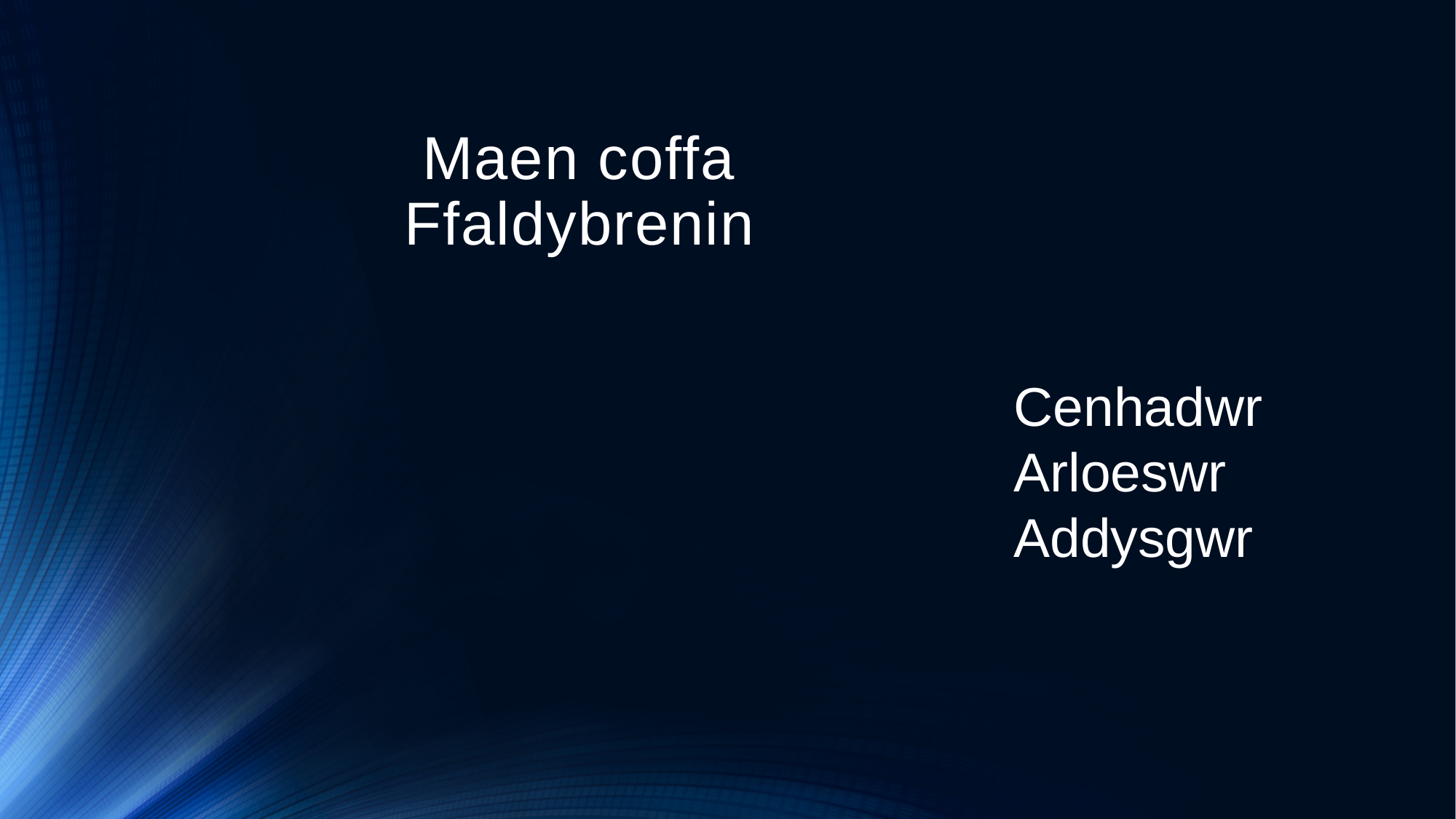

# Maen coffa Ffaldybrenin

### Chart

| Category |
|---|
Cenhadwr
Arloeswr
Addysgwr